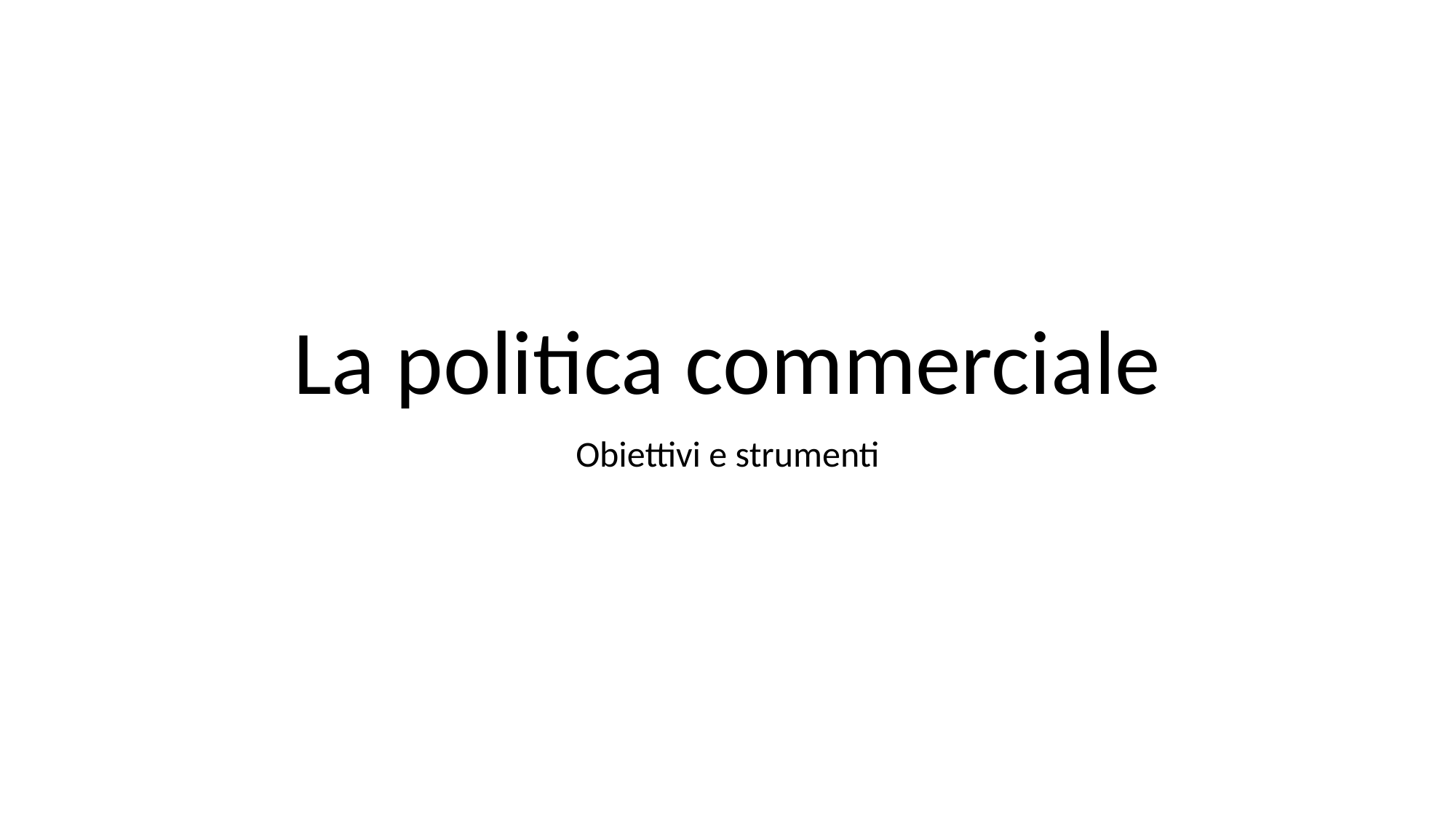

# La politica commerciale
Obiettivi e strumenti